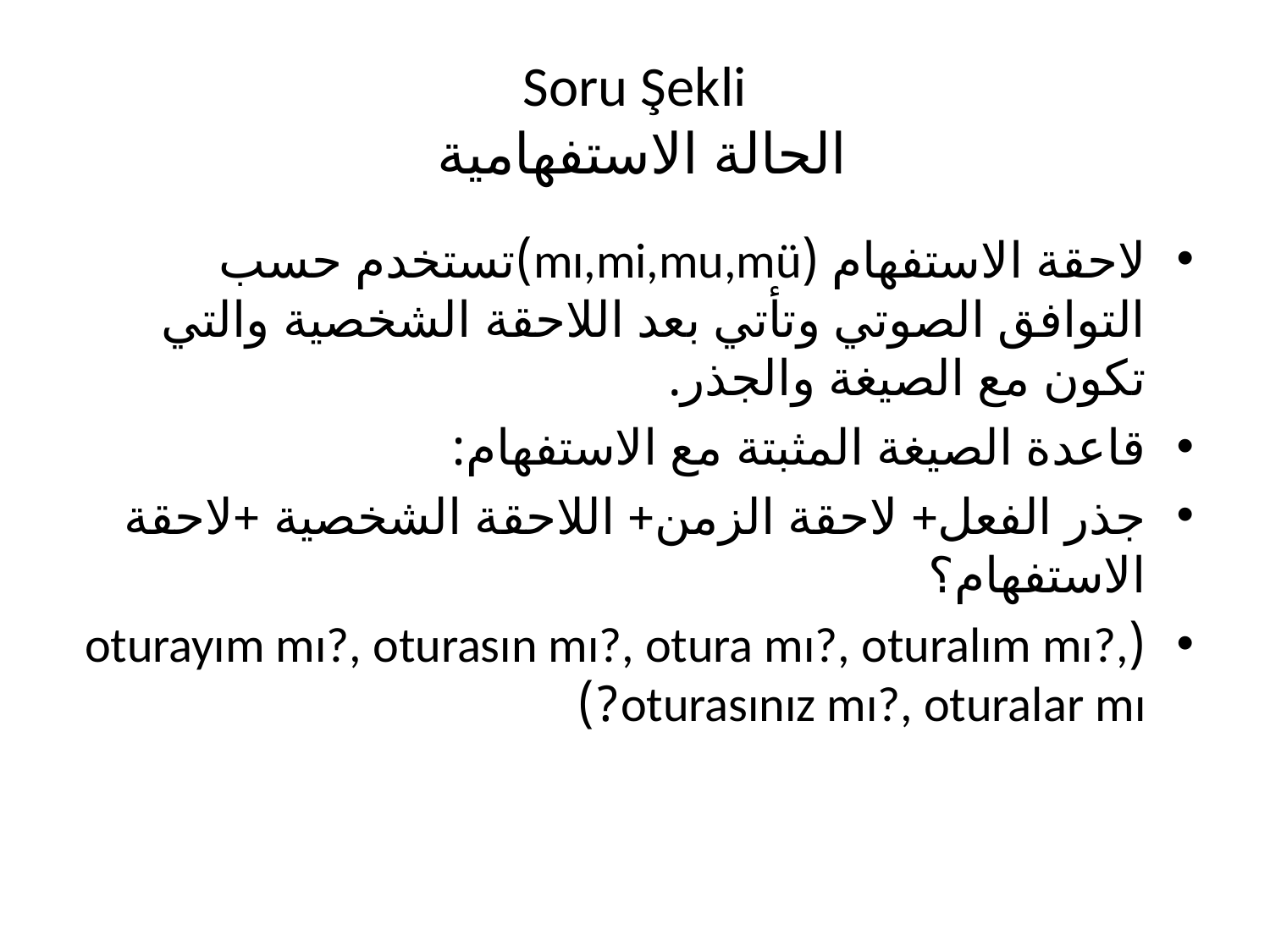

# Soru Şekli الحالة الاستفهامية
لاحقة الاستفهام (mı,mi,mu,mü)تستخدم حسب التوافق الصوتي وتأتي بعد اللاحقة الشخصية والتي تكون مع الصيغة والجذر.
قاعدة الصيغة المثبتة مع الاستفهام:
جذر الفعل+ لاحقة الزمن+ اللاحقة الشخصية +لاحقة الاستفهام؟
(oturayım mı?, oturasın mı?, otura mı?, oturalım mı?, oturasınız mı?, oturalar mı?)